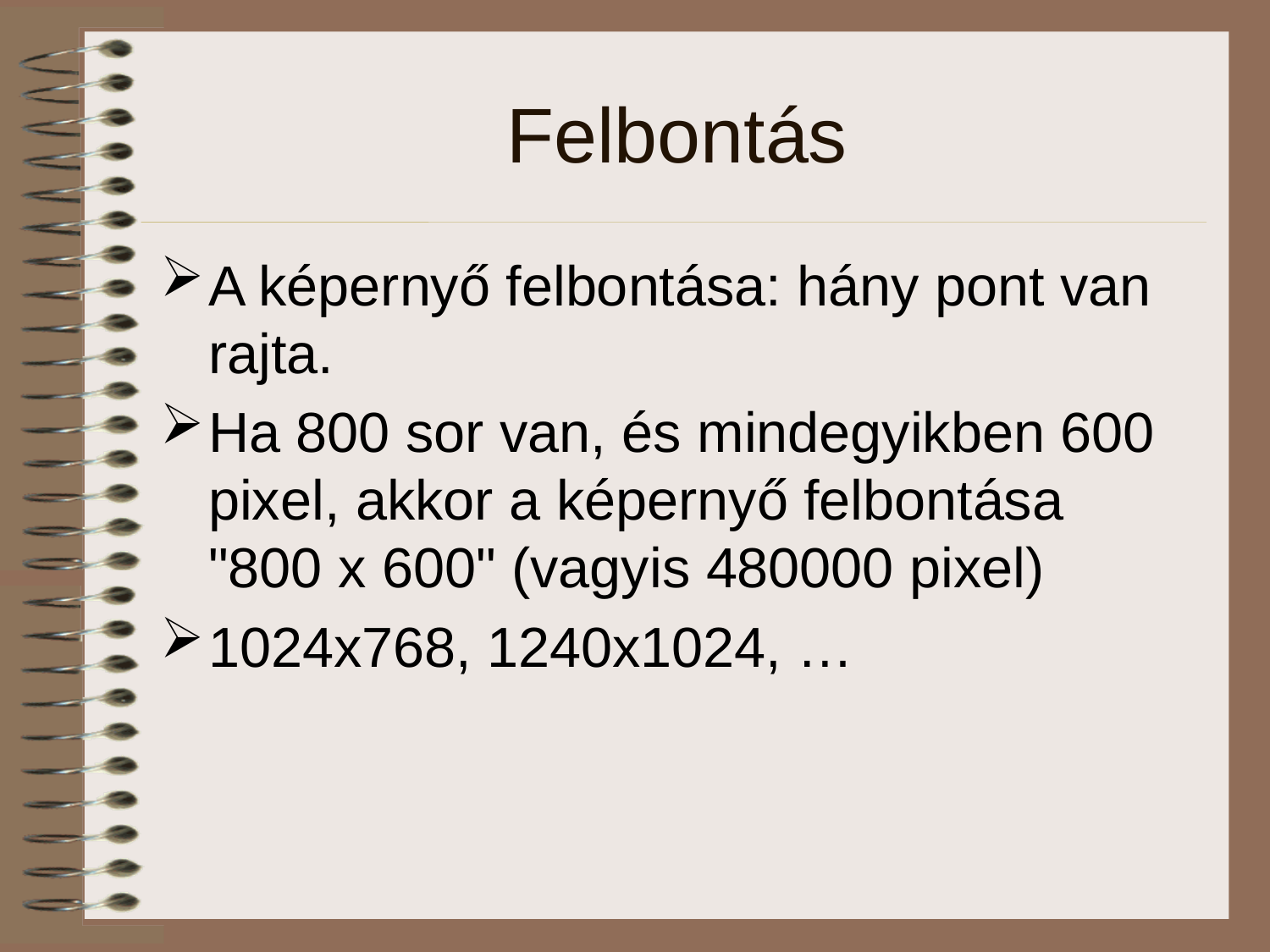

# Felbontás
A képernyő felbontása: hány pont van rajta.
Ha 800 sor van, és mindegyikben 600 pixel, akkor a képernyő felbontása
"800 x 600" (vagyis 480000 pixel)
1024x768, 1240x1024, …